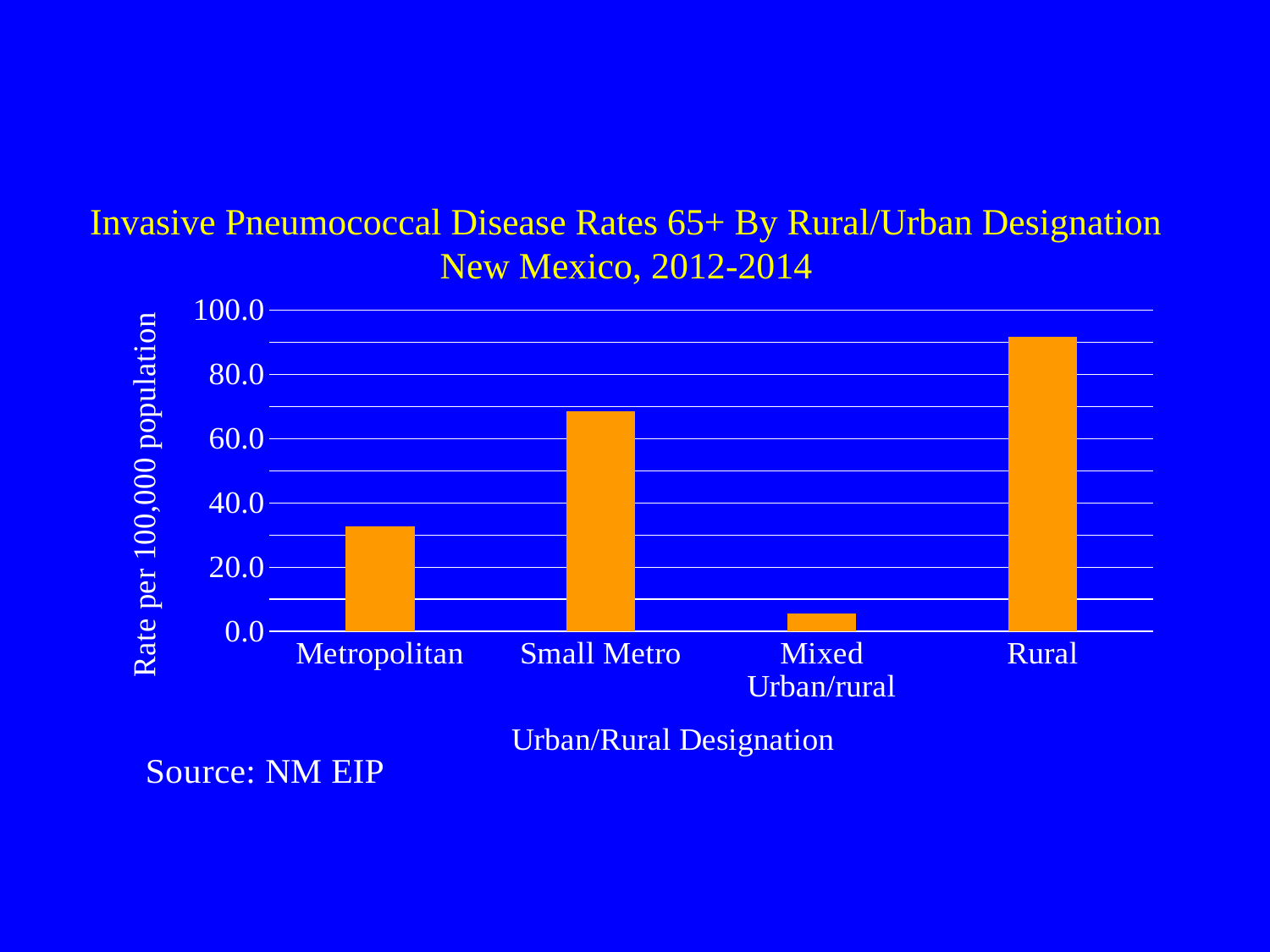

# Invasive Pneumococcal Disease Rates 65+ By Rural/Urban Designation New Mexico, 2012-2014

### Chart

| Category |  |
|---|---|
| Metropolitan | 32.70613396432472 |
| Small Metro | 68.58029333446845 |
| Mixed Urban/rural | 5.464715503007546 |
| Rural | 91.7726614071808 |